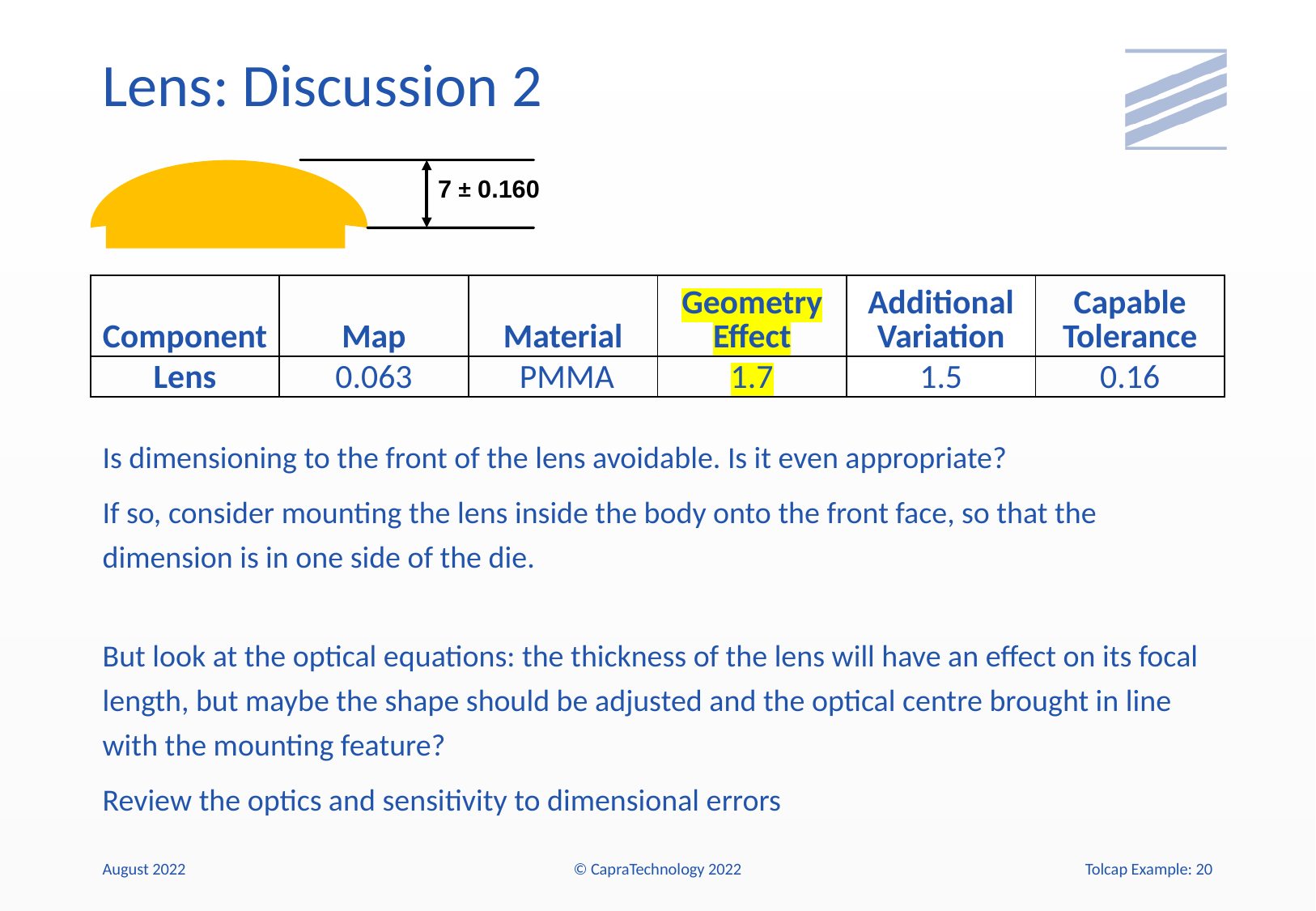

# Lens: Discussion 2

7 ± 0.160

| Component | Map | Material | Geometry Effect | Additional Variation | Capable Tolerance |
| --- | --- | --- | --- | --- | --- |
| Lens | 0.063 | PMMA | 1.7 | 1.5 | 0.16 |
Is dimensioning to the front of the lens avoidable. Is it even appropriate?
If so, consider mounting the lens inside the body onto the front face, so that the dimension is in one side of the die.
But look at the optical equations: the thickness of the lens will have an effect on its focal length, but maybe the shape should be adjusted and the optical centre brought in line with the mounting feature?
Review the optics and sensitivity to dimensional errors
August 2022
© CapraTechnology 2022
Tolcap Example: 20